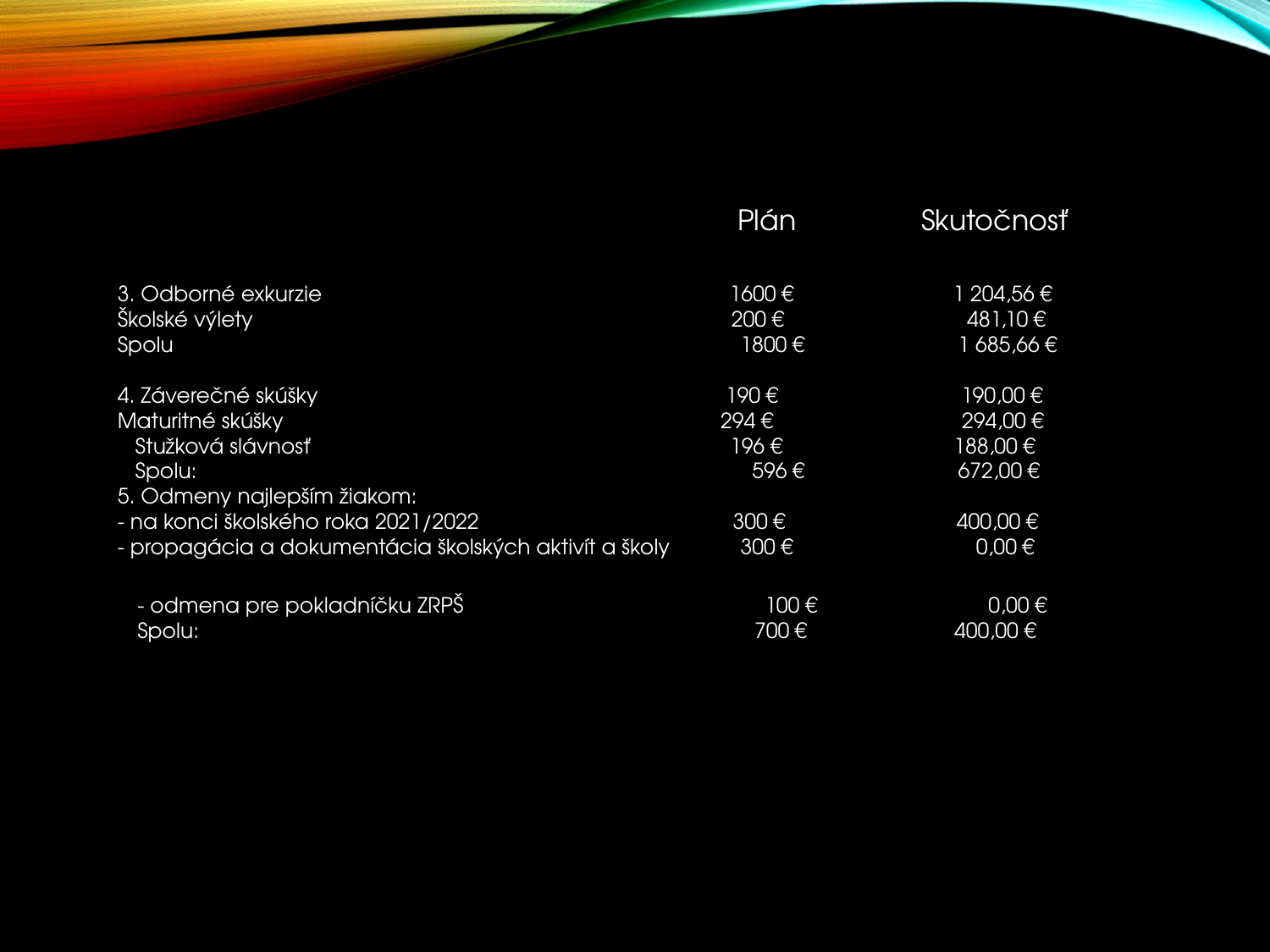

Plán                Skutočnosť

3. Odborné exkurzie                                                                     1600 €                           1 204,56 €
Školské výlety                                                                                 200 €                               481,10 €
Spolu                                                                                                1800 €                          1 685,66 €

4. Záverečné skúšky                                                                     190 €                               190,00 €
Maturitné skúšky                                                                          294 €                                294,00 €
   Stužková slávnosť                                                                       196 €                             188,00 €
   Spolu:                                                                                              596 €                          672,00 €
5. Odmeny najlepším žiakom:
- na konci školského roka 2021/2022                                           300 €                             400,00 €
- propagácia a dokumentácia školských aktivít a školy            300 €                               0,00 €
- odmena pre pokladníčku ZRPŠ                                                   100 €                             0,00 €
Spolu:                                                                                              700 €                         400,00 €